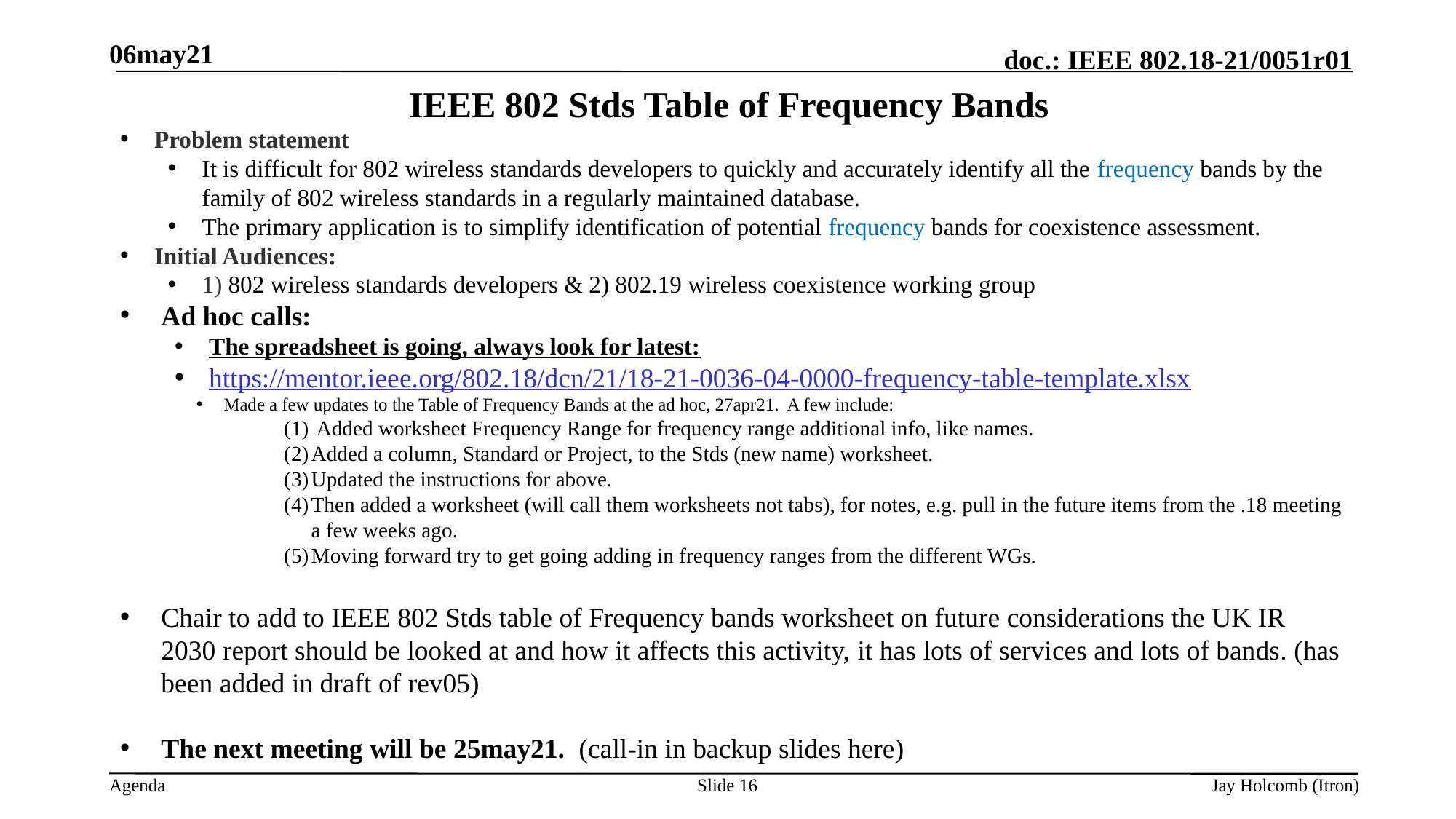

06may21
# IEEE 802 Stds Table of Frequency Bands
Problem statement
It is difficult for 802 wireless standards developers to quickly and accurately identify all the frequency bands by the family of 802 wireless standards in a regularly maintained database.
The primary application is to simplify identification of potential frequency bands for coexistence assessment.
Initial Audiences:
1) 802 wireless standards developers & 2) 802.19 wireless coexistence working group
Ad hoc calls:
The spreadsheet is going, always look for latest:
https://mentor.ieee.org/802.18/dcn/21/18-21-0036-04-0000-frequency-table-template.xlsx
Made a few updates to the Table of Frequency Bands at the ad hoc, 27apr21.  A few include:
 Added worksheet Frequency Range for frequency range additional info, like names.
Added a column, Standard or Project, to the Stds (new name) worksheet.
Updated the instructions for above.
Then added a worksheet (will call them worksheets not tabs), for notes, e.g. pull in the future items from the .18 meeting a few weeks ago.
Moving forward try to get going adding in frequency ranges from the different WGs.

Chair to add to IEEE 802 Stds table of Frequency bands worksheet on future considerations the UK IR 2030 report should be looked at and how it affects this activity, it has lots of services and lots of bands. (has been added in draft of rev05)

The next meeting will be 25may21.  (call-in in backup slides here)

Slide 16
Jay Holcomb (Itron)